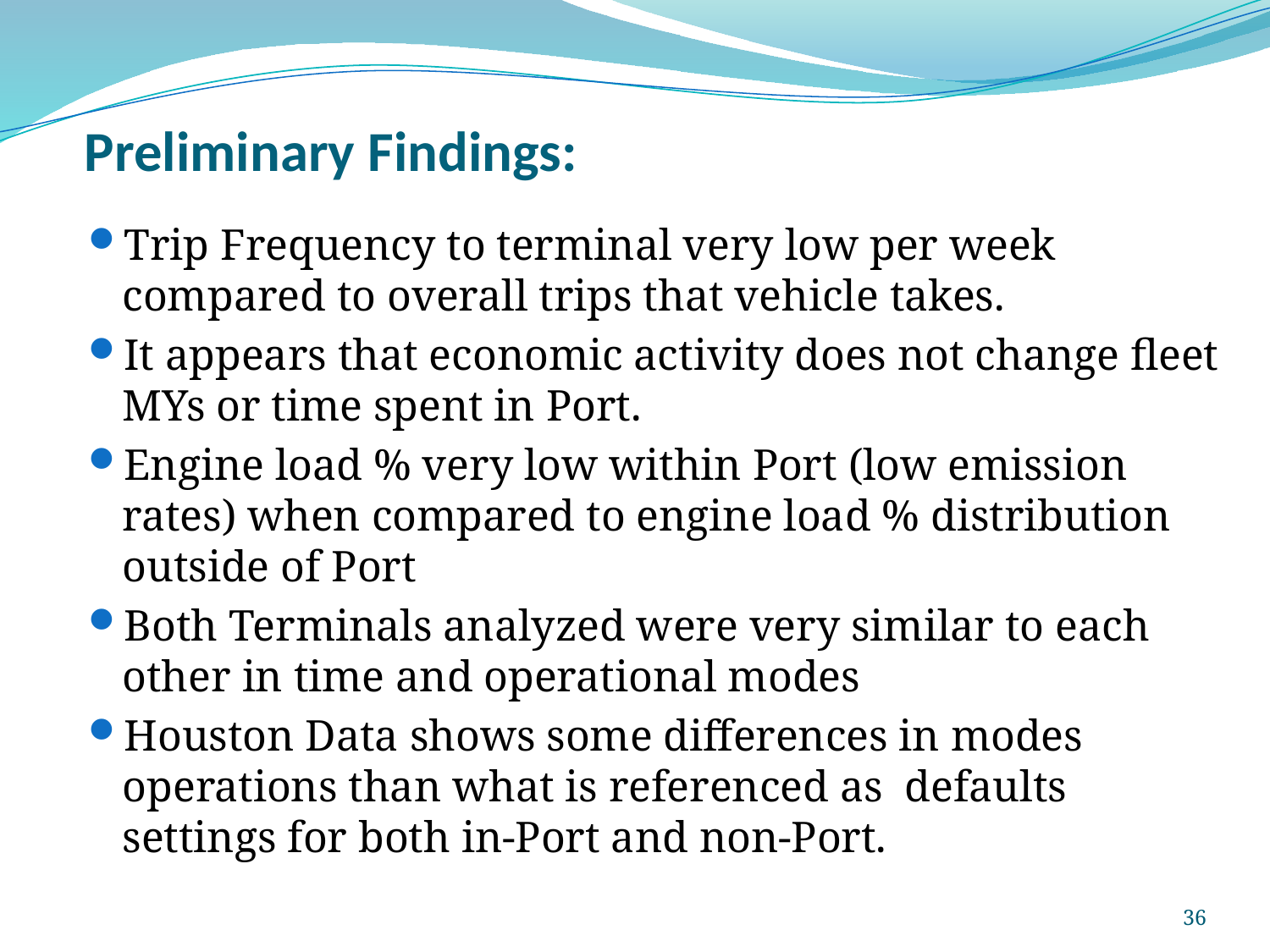

# Preliminary Findings:
Trip Frequency to terminal very low per week compared to overall trips that vehicle takes.
It appears that economic activity does not change fleet MYs or time spent in Port.
Engine load % very low within Port (low emission rates) when compared to engine load % distribution outside of Port
Both Terminals analyzed were very similar to each other in time and operational modes
Houston Data shows some differences in modes operations than what is referenced as  defaults settings for both in-Port and non-Port.

36